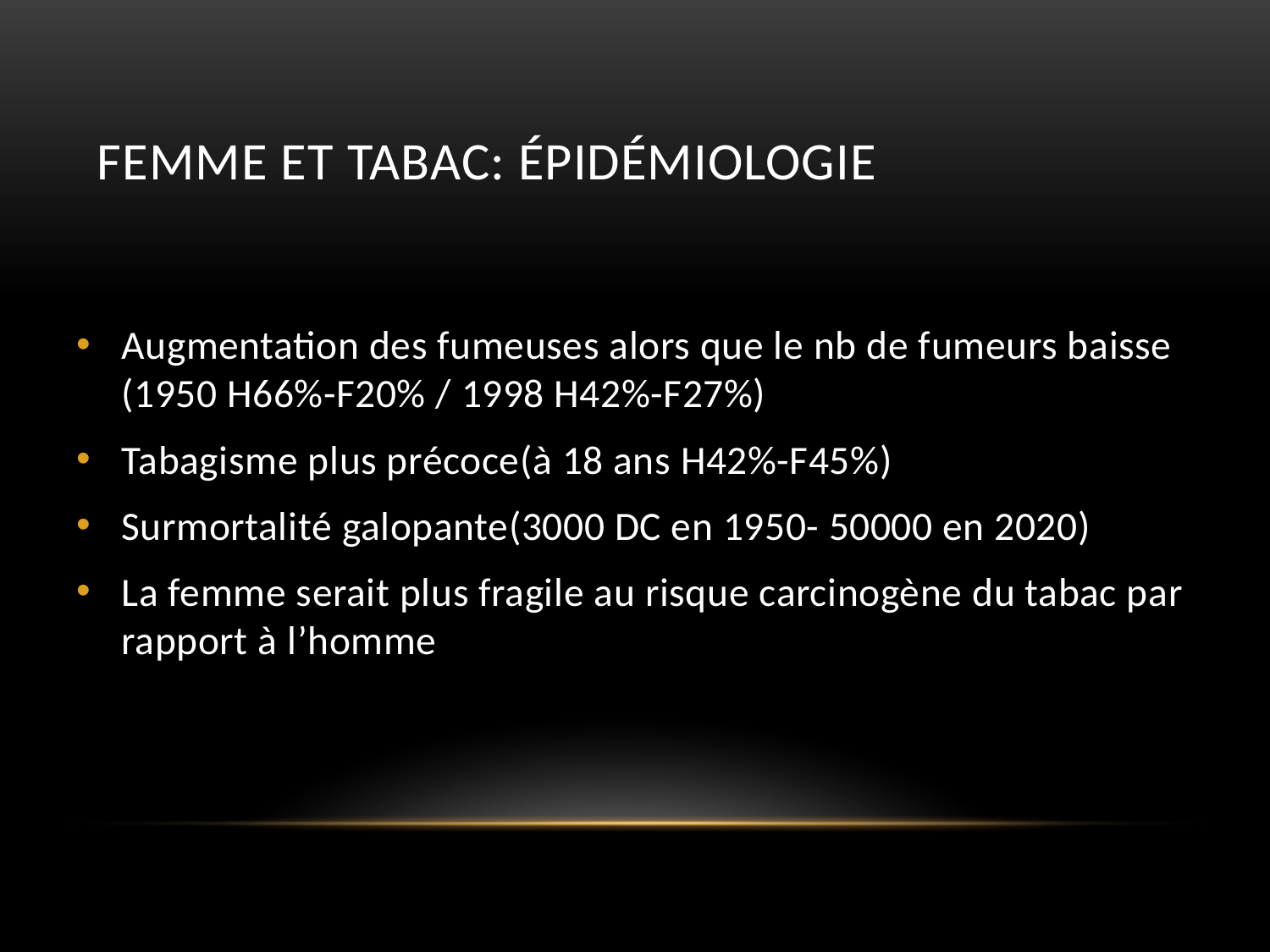

# Femme et tabac: épidémiologie
Augmentation des fumeuses alors que le nb de fumeurs baisse (1950 H66%-F20% / 1998 H42%-F27%)
Tabagisme plus précoce(à 18 ans H42%-F45%)
Surmortalité galopante(3000 DC en 1950- 50000 en 2020)
La femme serait plus fragile au risque carcinogène du tabac par rapport à l’homme